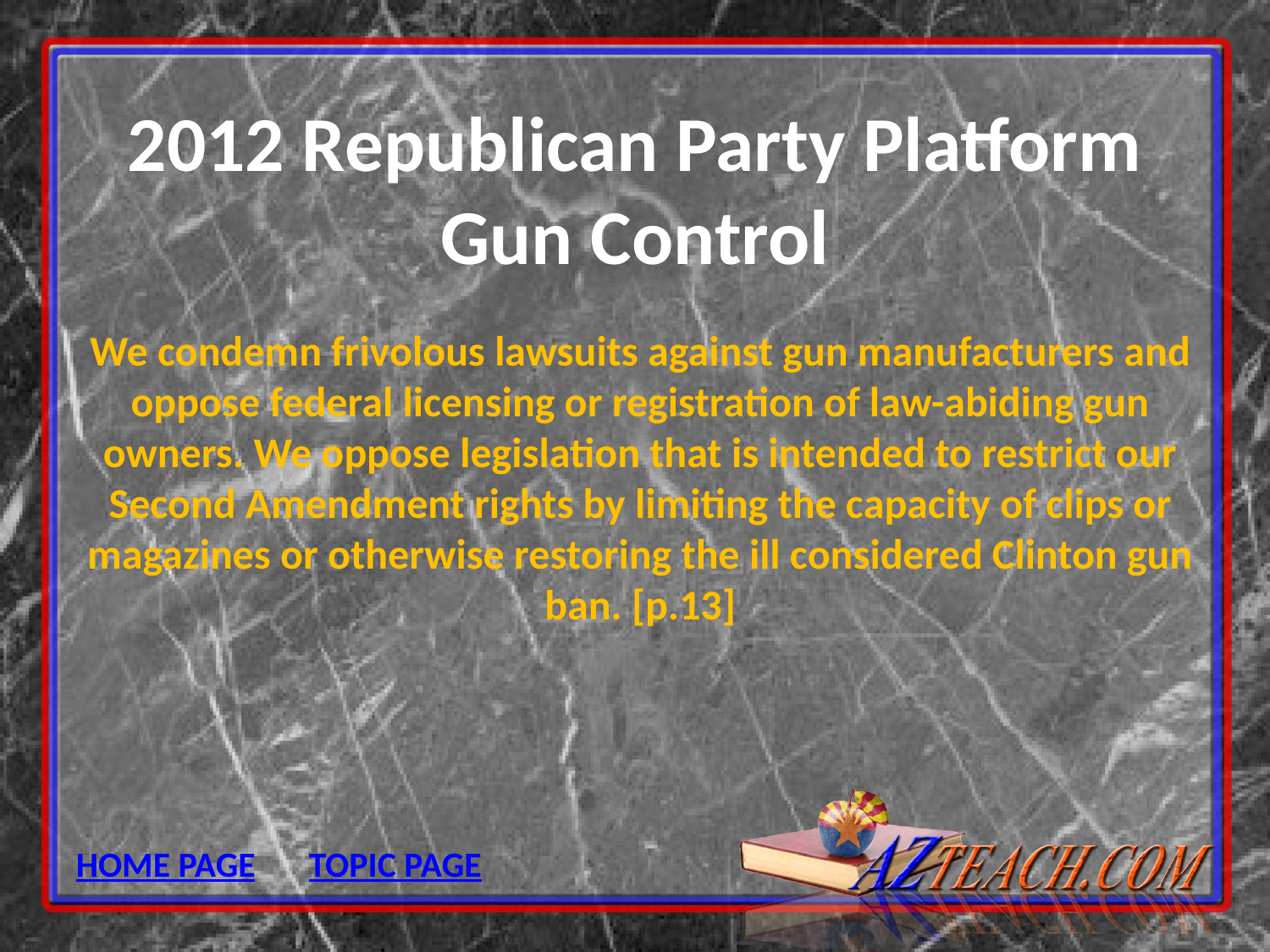

# 2012 Republican Party Platform Gun Control
We condemn frivolous lawsuits against gun manufacturers and oppose federal licensing or registration of law-abiding gun owners. We oppose legislation that is intended to restrict our Second Amendment rights by limiting the capacity of clips or magazines or otherwise restoring the ill considered Clinton gun ban. [p.13]
HOME PAGE
TOPIC PAGE